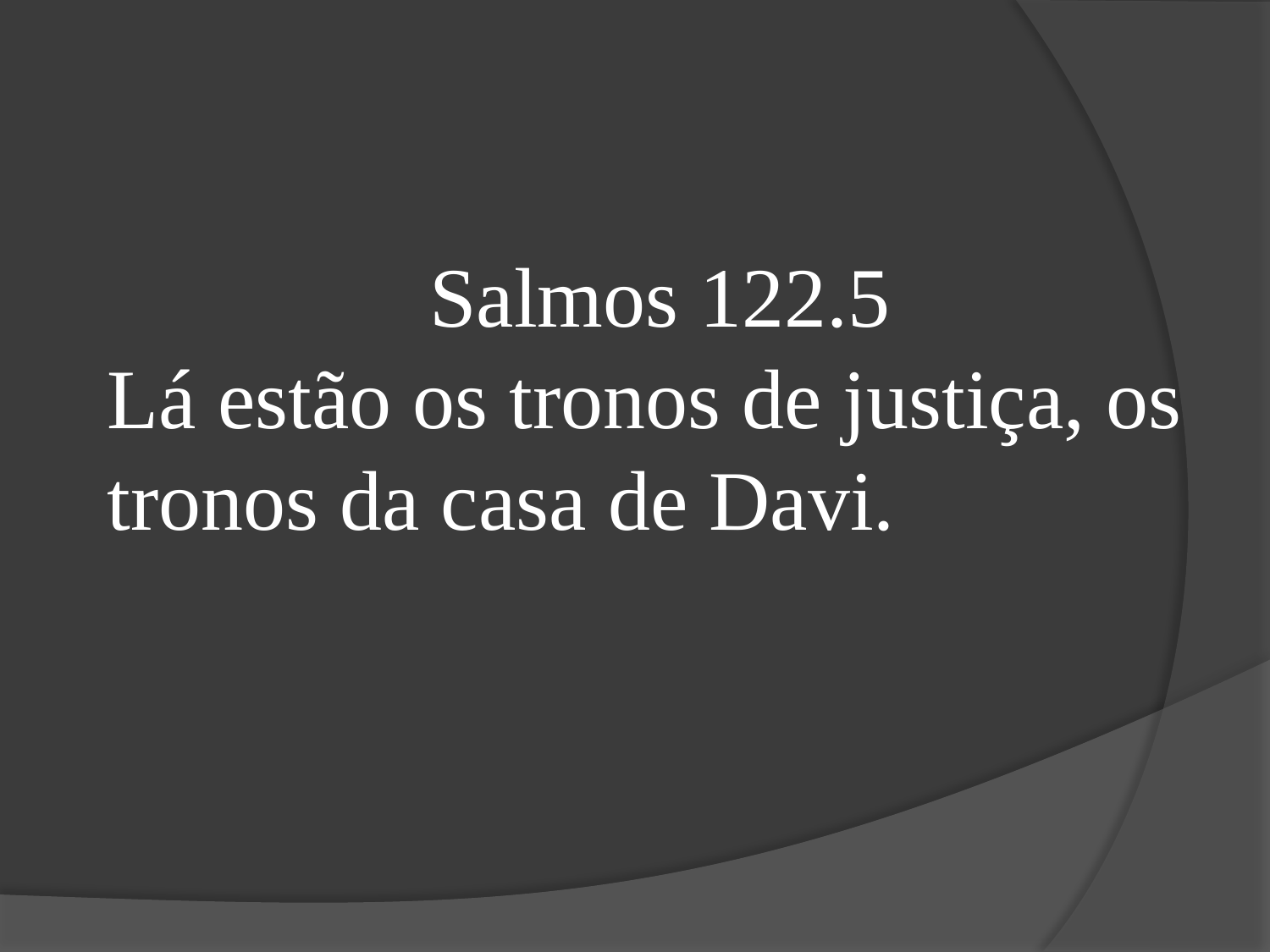

Salmos 122.5
Lá estão os tronos de justiça, os tronos da casa de Davi.